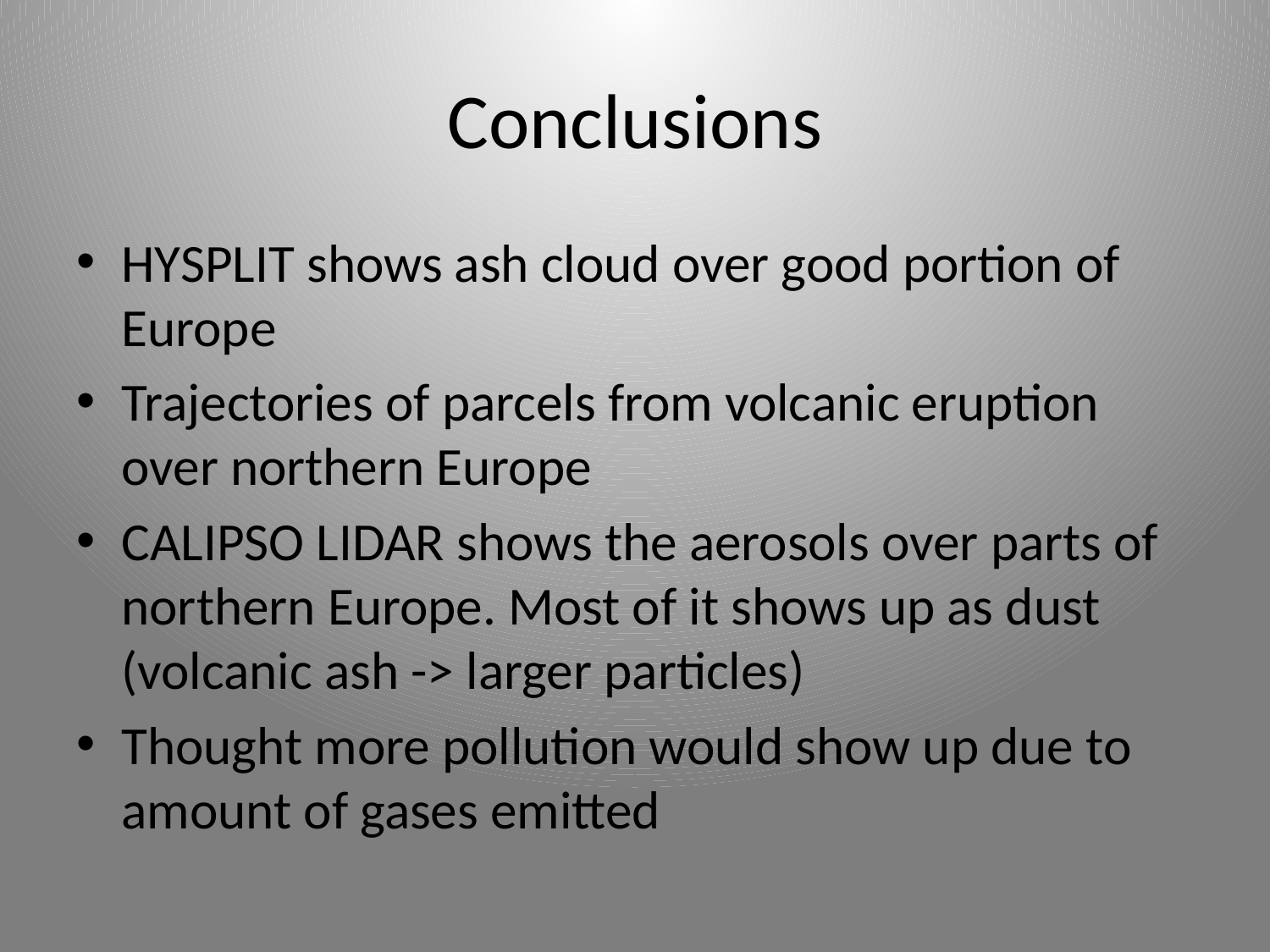

# Conclusions
HYSPLIT shows ash cloud over good portion of Europe
Trajectories of parcels from volcanic eruption over northern Europe
CALIPSO LIDAR shows the aerosols over parts of northern Europe. Most of it shows up as dust (volcanic ash -> larger particles)
Thought more pollution would show up due to amount of gases emitted